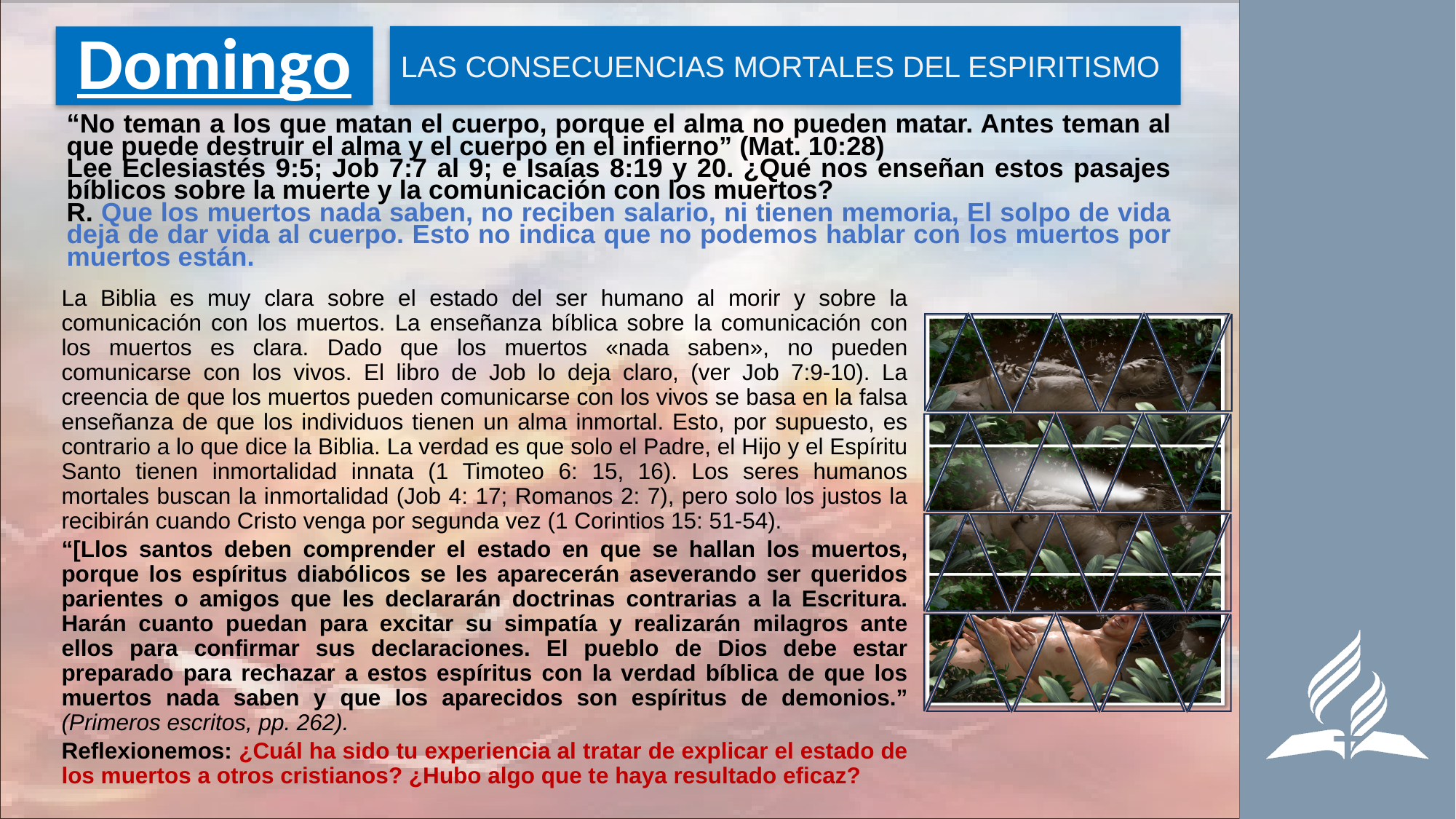

LAS CONSECUENCIAS MORTALES DEL ESPIRITISMO
# Domingo
“No teman a los que matan el cuerpo, porque el alma no pueden matar. Antes teman al que puede destruir el alma y el cuerpo en el infierno” (Mat. 10:28)
Lee Eclesiastés 9:5; Job 7:7 al 9; e Isaías 8:19 y 20. ¿Qué nos enseñan estos pasajes bíblicos sobre la muerte y la comunicación con los muertos?
R. Que los muertos nada saben, no reciben salario, ni tienen memoria, El solpo de vida deja de dar vida al cuerpo. Esto no indica que no podemos hablar con los muertos por muertos están.

La Biblia es muy clara sobre el estado del ser humano al morir y sobre la comunicación con los muertos. La enseñanza bíblica sobre la comunicación con los muertos es clara. Dado que los muertos «nada saben», no pueden comunicarse con los vivos. El libro de Job lo deja claro, (ver Job 7:9-10). La creencia de que los muertos pueden comunicarse con los vivos se basa en la falsa enseñanza de que los individuos tienen un alma inmortal. Esto, por supuesto, es contrario a lo que dice la Biblia. La verdad es que solo el Padre, el Hijo y el Espíritu Santo tienen inmortalidad innata (1 Timoteo 6: 15, 16). Los seres humanos mortales buscan la inmortalidad (Job 4: 17; Romanos 2: 7), pero solo los justos la recibirán cuando Cristo venga por segunda vez (1 Corintios 15: 51-54).
“[Llos santos deben comprender el estado en que se hallan los muertos, porque los espíritus diabólicos se les aparecerán aseverando ser queridos parientes o amigos que les declararán doctrinas contrarias a la Escritura. Harán cuanto puedan para excitar su simpatía y realizarán milagros ante ellos para confirmar sus declaraciones. El pueblo de Dios debe estar preparado para rechazar a estos espíritus con la verdad bíblica de que los muertos nada saben y que los aparecidos son espíritus de demonios.” (Primeros escritos, pp. 262).
Reflexionemos: ¿Cuál ha sido tu experiencia al tratar de explicar el estado de los muertos a otros cristianos? ¿Hubo algo que te haya resultado eficaz?